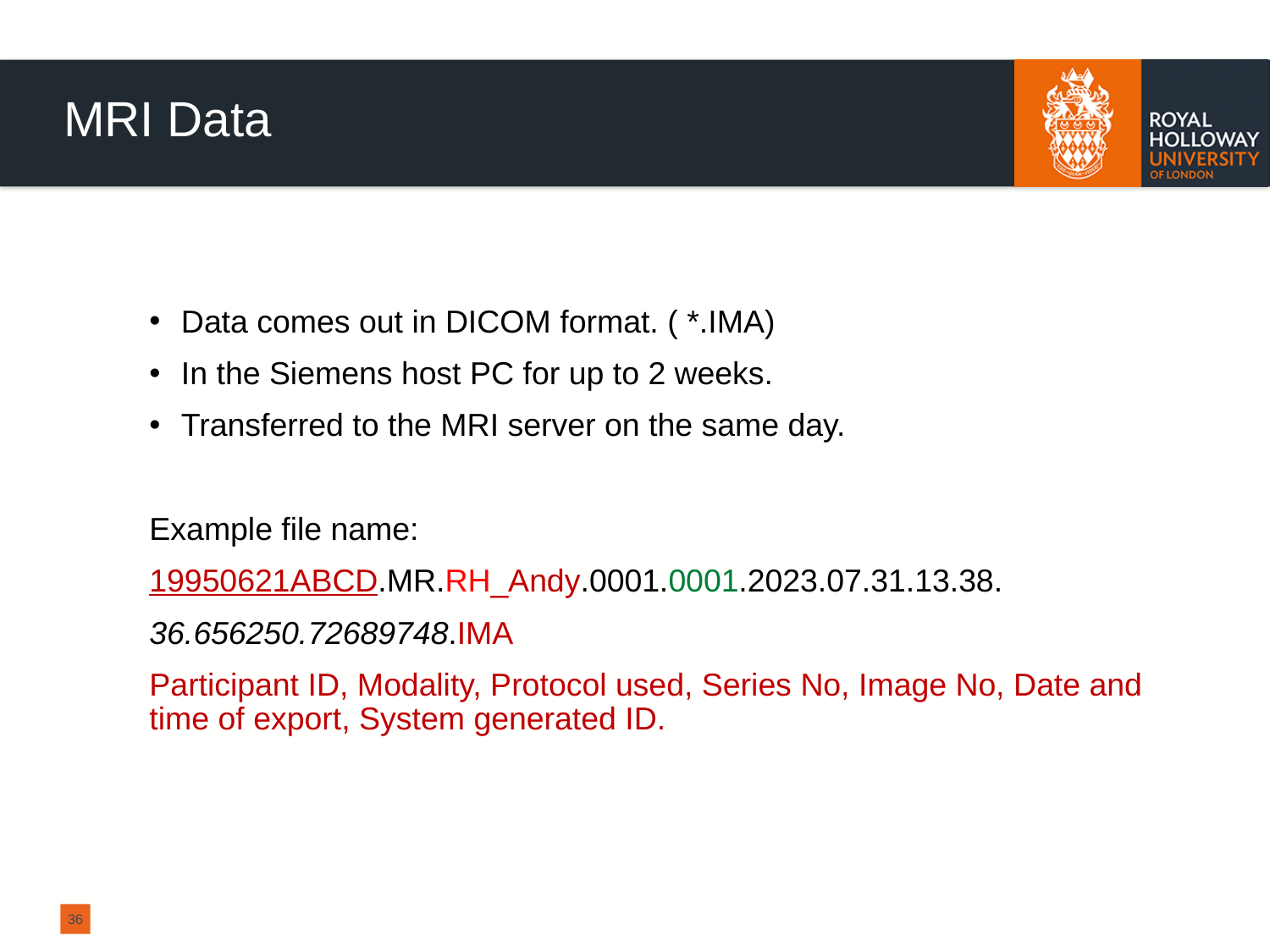

MRI Data
Data comes out in DICOM format. ( *.IMA)
In the Siemens host PC for up to 2 weeks.
Transferred to the MRI server on the same day.

Example file name:
19950621ABCD.MR.RH_Andy.0001.0001.2023.07.31.13.38.
36.656250.72689748.IMA
Participant ID, Modality, Protocol used, Series No, Image No, Date and time of export, System generated ID.

36